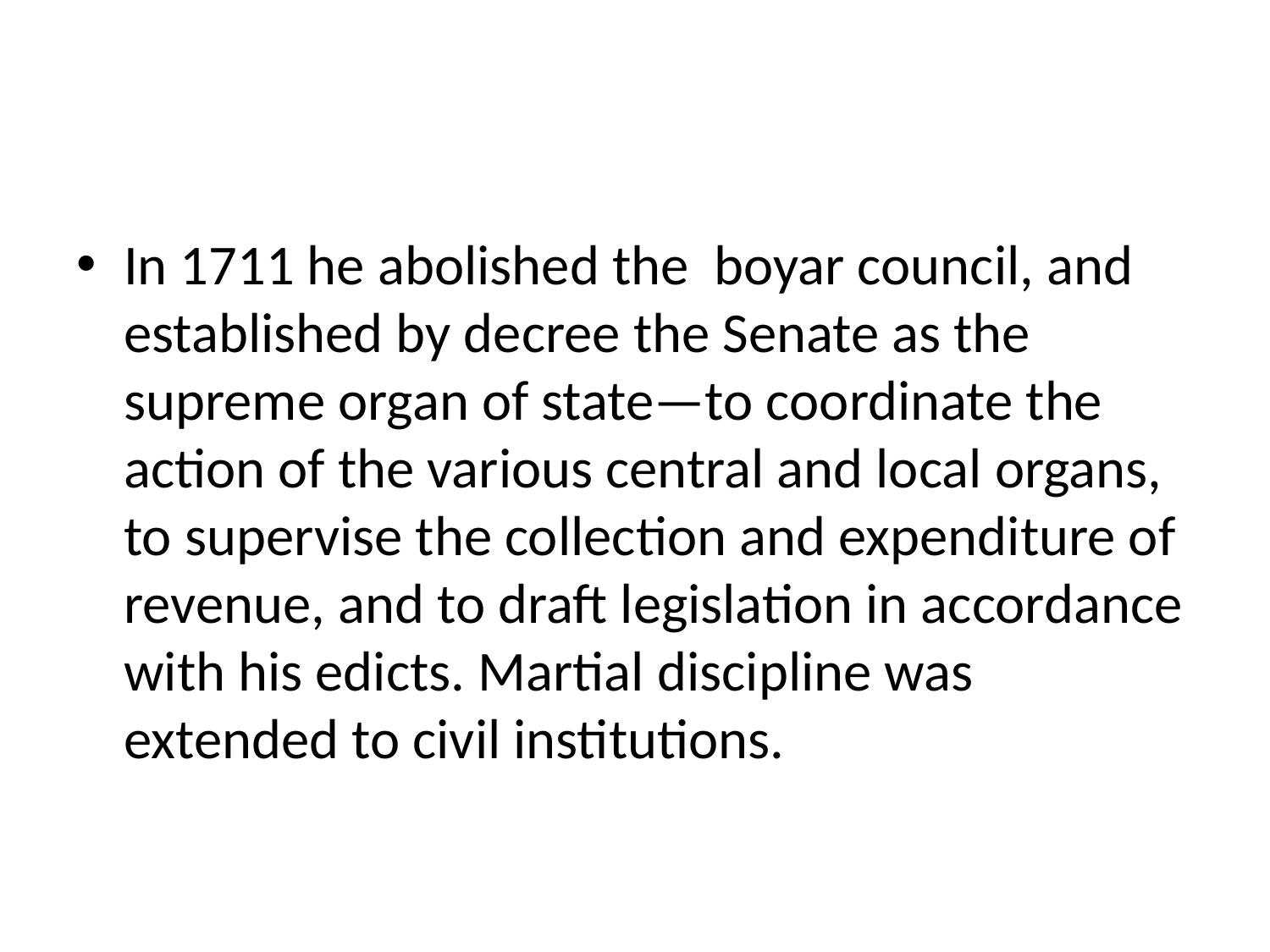

#
In 1711 he abolished the  boyar council, and established by decree the Senate as the supreme organ of state—to coordinate the action of the various central and local organs, to supervise the collection and expenditure of revenue, and to draft legislation in accordance with his edicts. Martial discipline was extended to civil institutions.